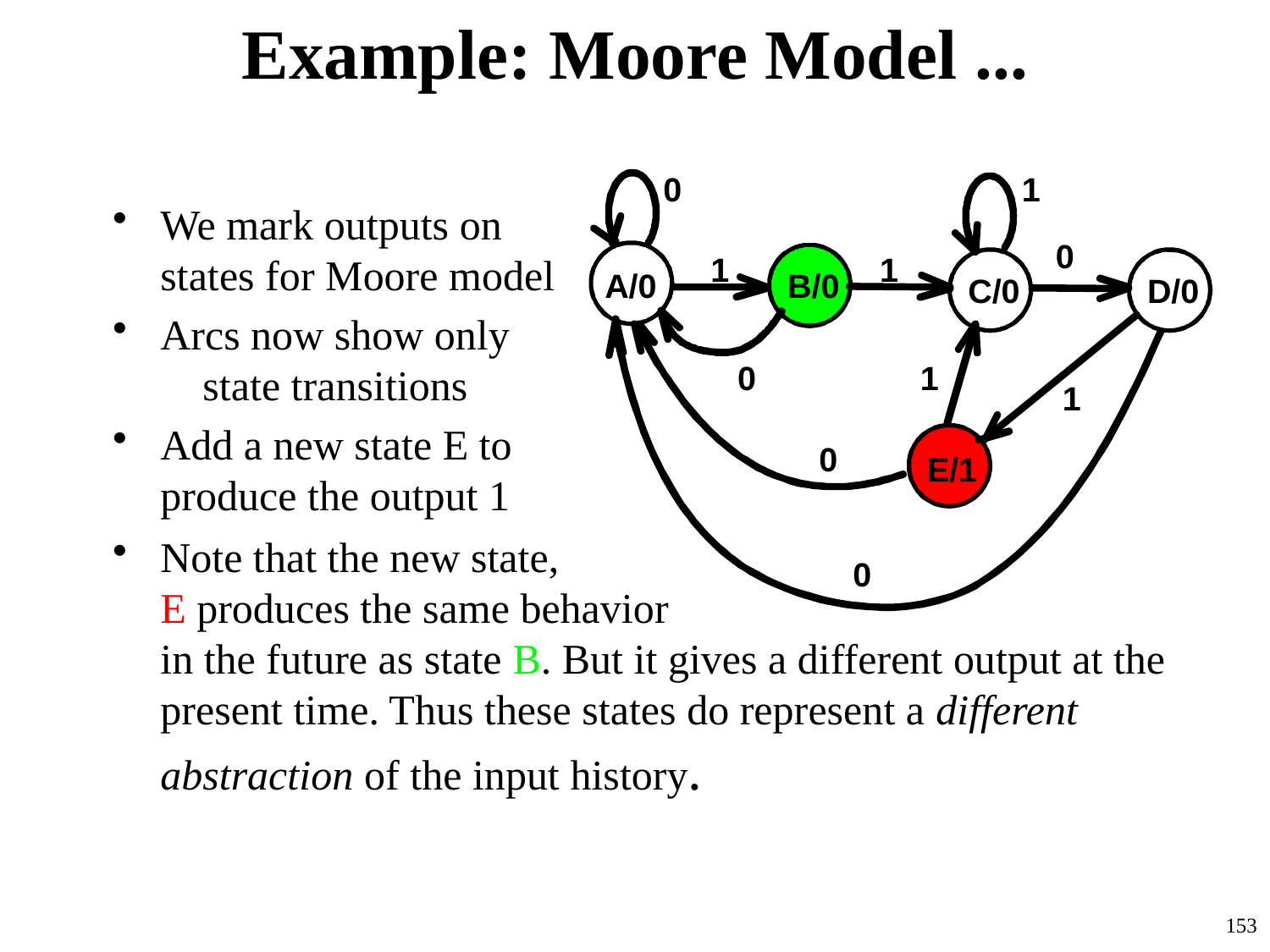

# Example: Moore Model ...
0
1

0

1
1
A/0
B/0
C/0
D/0

0
1
1

0
E/1
0
We mark outputs on                                                      states for Moore model
Arcs now show only                                                                   state transitions
Add a new state E to                                                    produce the output 1
Note that the new state,                                                        E produces the same behavior                                                in the future as state B. But it gives a different output at the present time. Thus these states do represent a different abstraction of the input history.
153